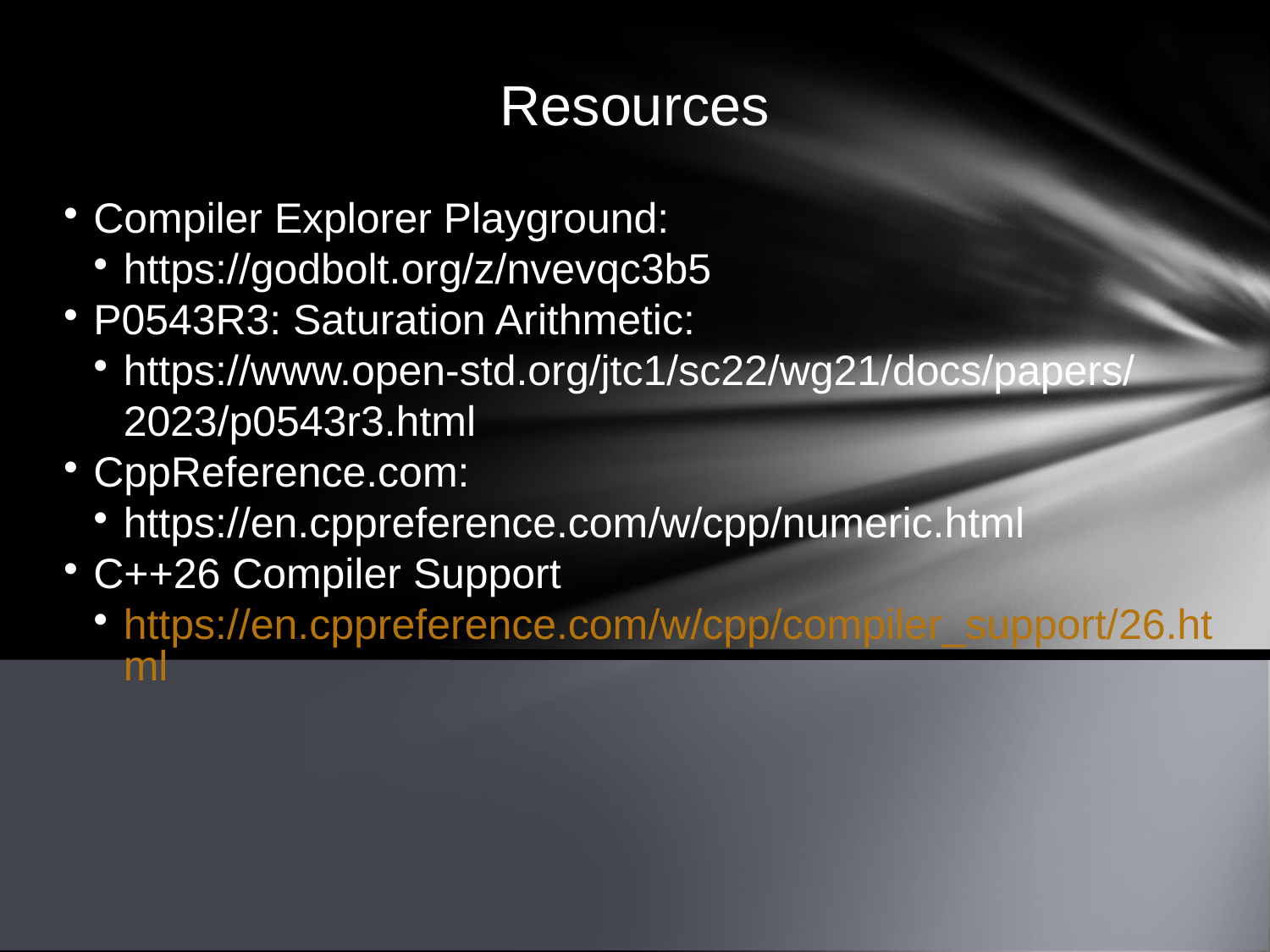

Resources
Compiler Explorer Playground:
https://godbolt.org/z/nvevqc3b5
P0543R3: Saturation Arithmetic:
https://www.open-std.org/jtc1/sc22/wg21/docs/papers/2023/p0543r3.html
CppReference.com:
https://en.cppreference.com/w/cpp/numeric.html
C++26 Compiler Support
https://en.cppreference.com/w/cpp/compiler_support/26.html